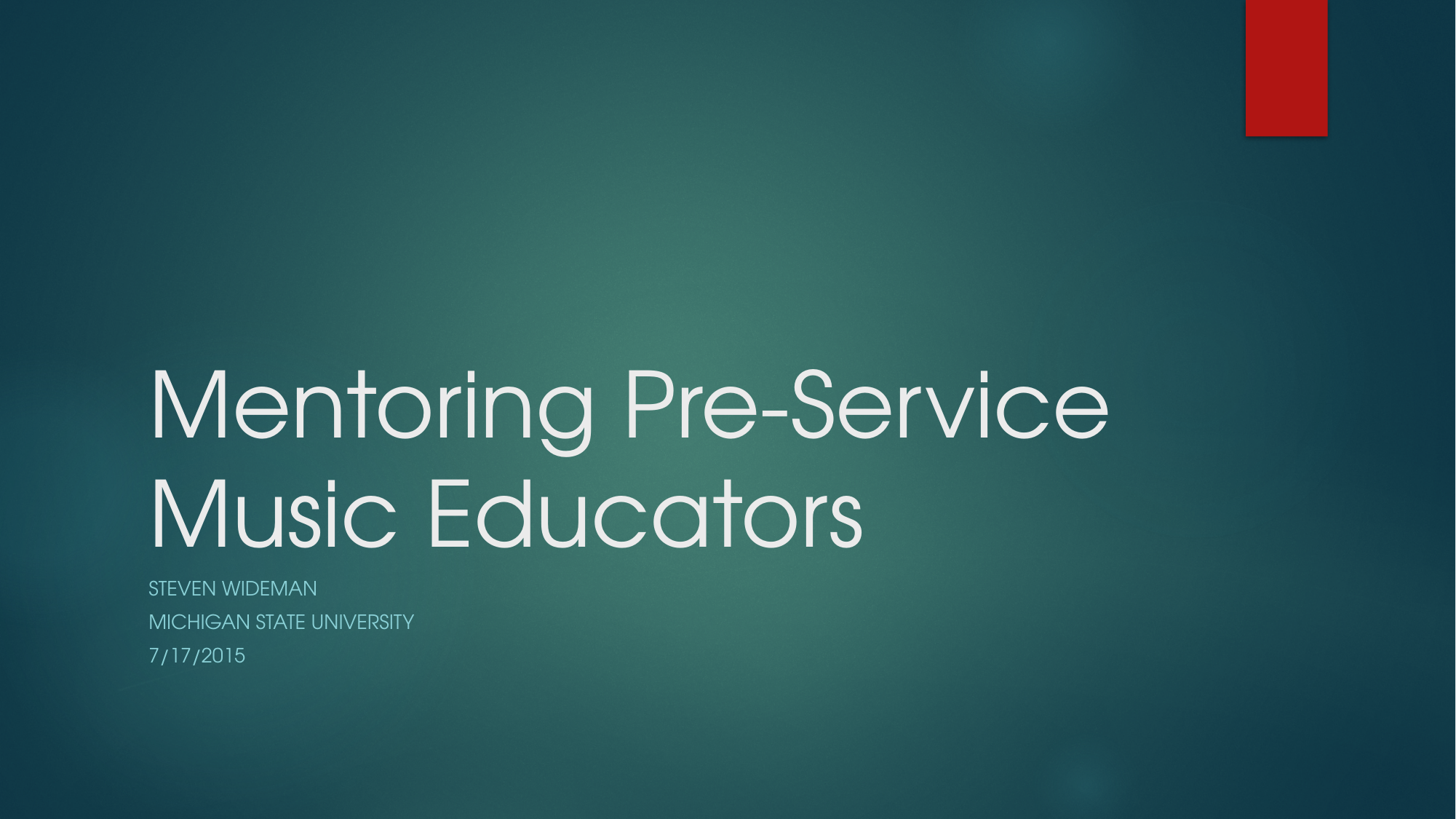

# Mentoring Pre-Service Music Educators
Steven Wideman
Michigan State University
7/17/2015